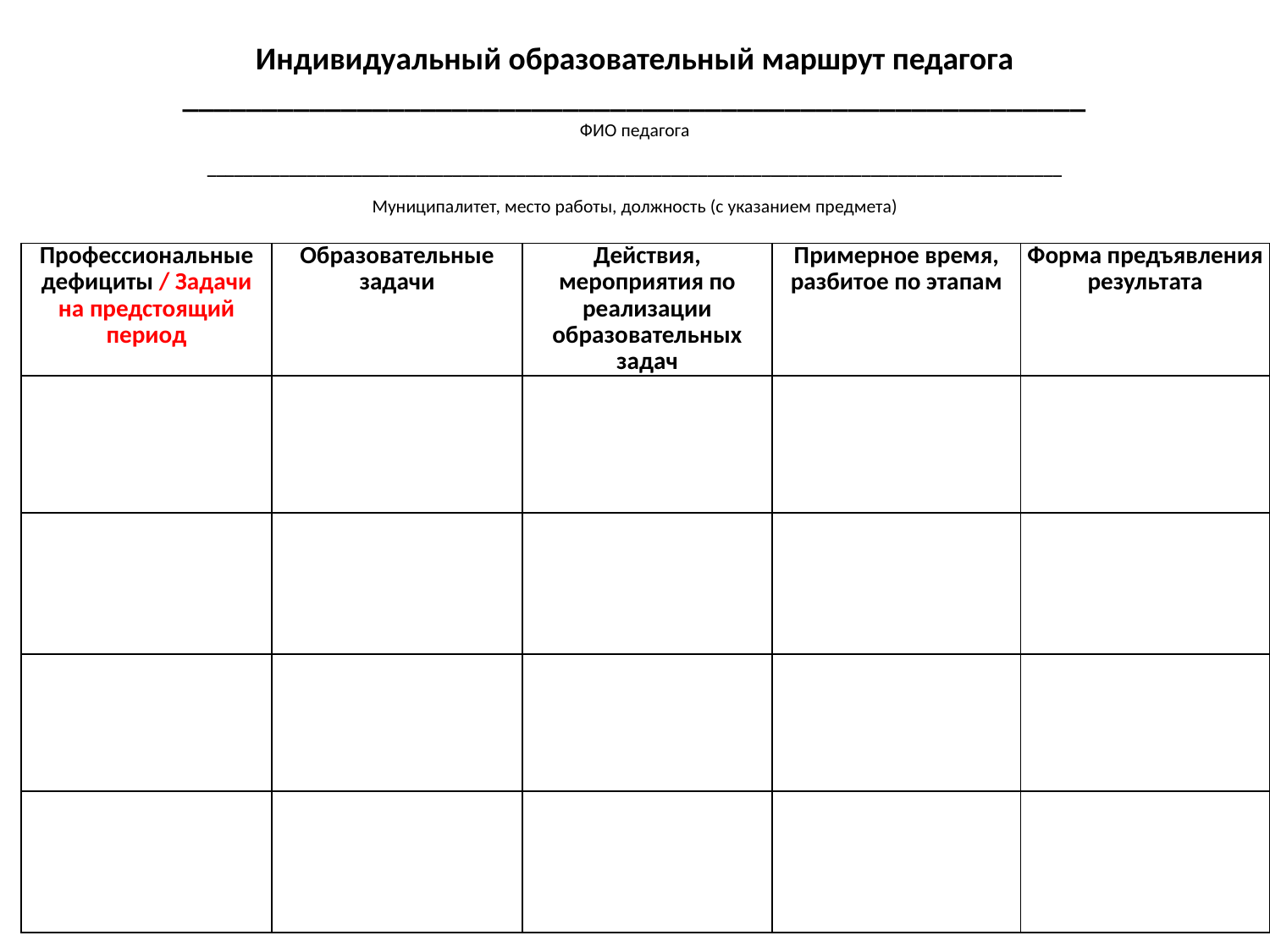

Индивидуальный образовательный маршрут педагога
_________________________________________________________
ФИО педагога
______________________________________________________________________________________________
Муниципалитет, место работы, должность (с указанием предмета)
| Профессиональные дефициты / Задачи на предстоящий период | Образовательные задачи | Действия, мероприятия по реализации образовательных задач | Примерное время, разбитое по этапам | Форма предъявления результата |
| --- | --- | --- | --- | --- |
|  |  |  |  |  |
|  |  |  |  |  |
|  |  |  |  |  |
|  |  |  |  |  |